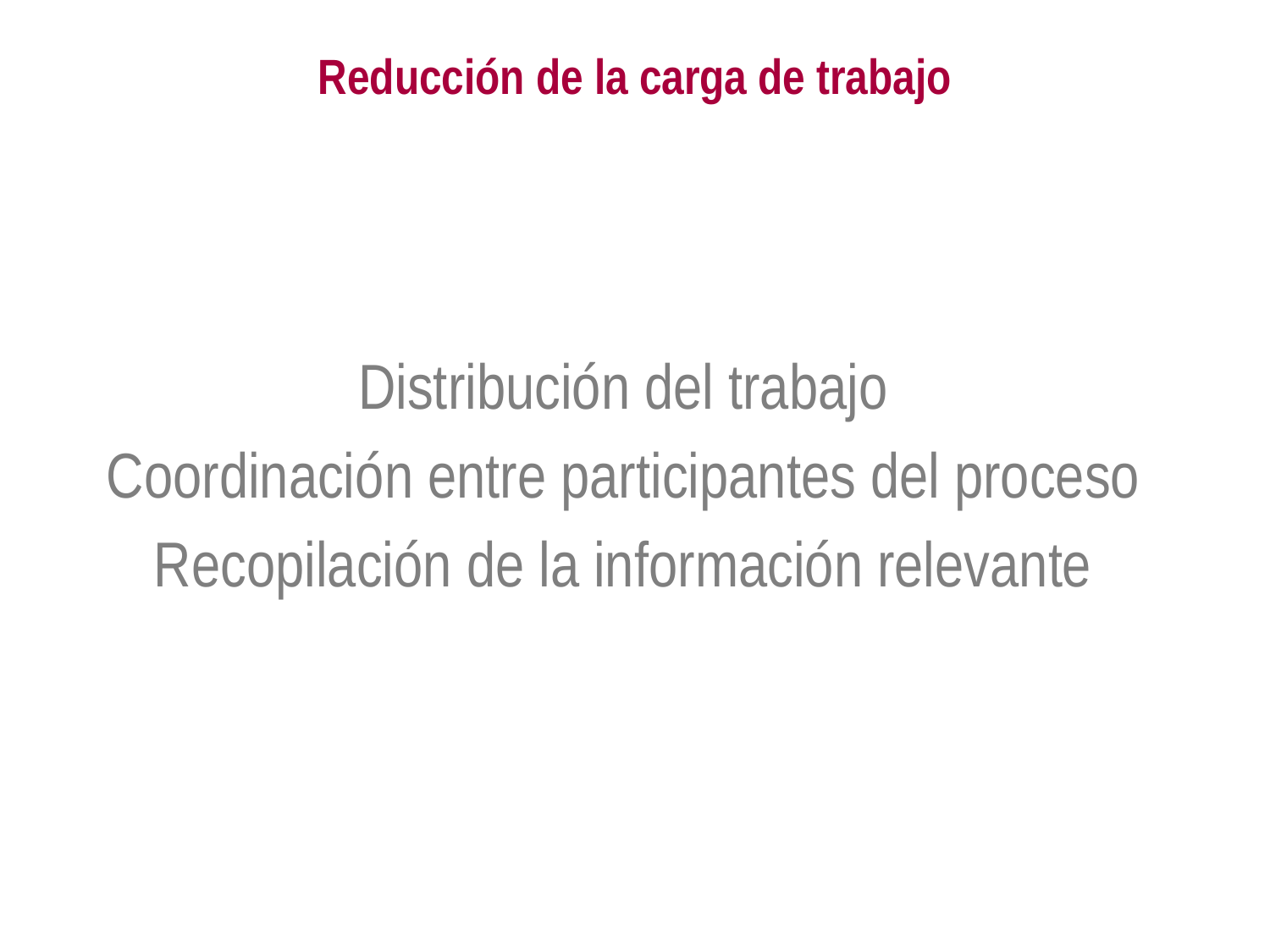

# Reducción de la carga de trabajo
Distribución del trabajo
Coordinación entre participantes del proceso
Recopilación de la información relevante